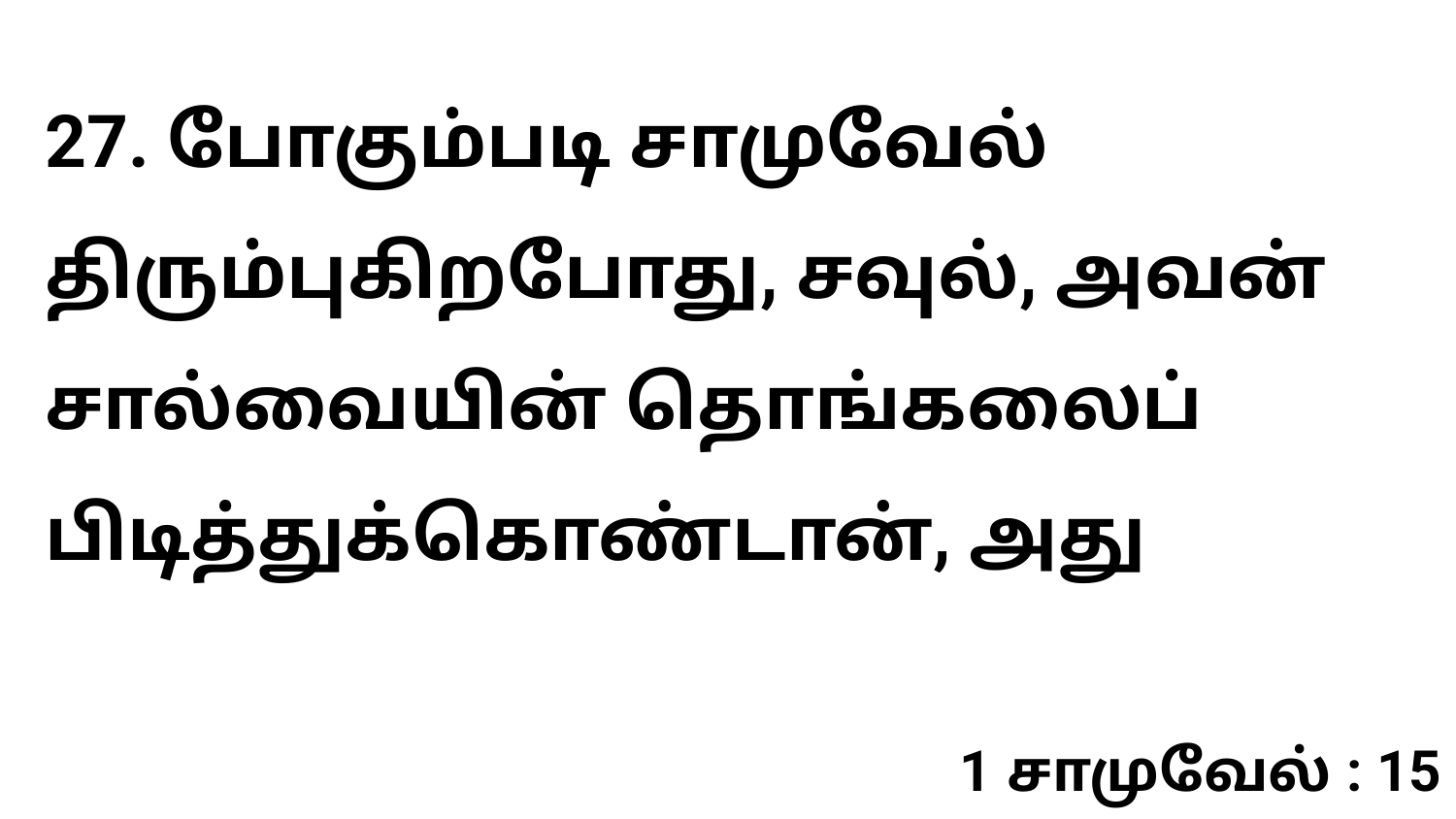

27. போகும்படி சாமுவேல் திரும்புகிறபோது, சவுல், அவன் சால்வையின் தொங்கலைப் பிடித்துக்கொண்டான், அது
1 சாமுவேல் : 15